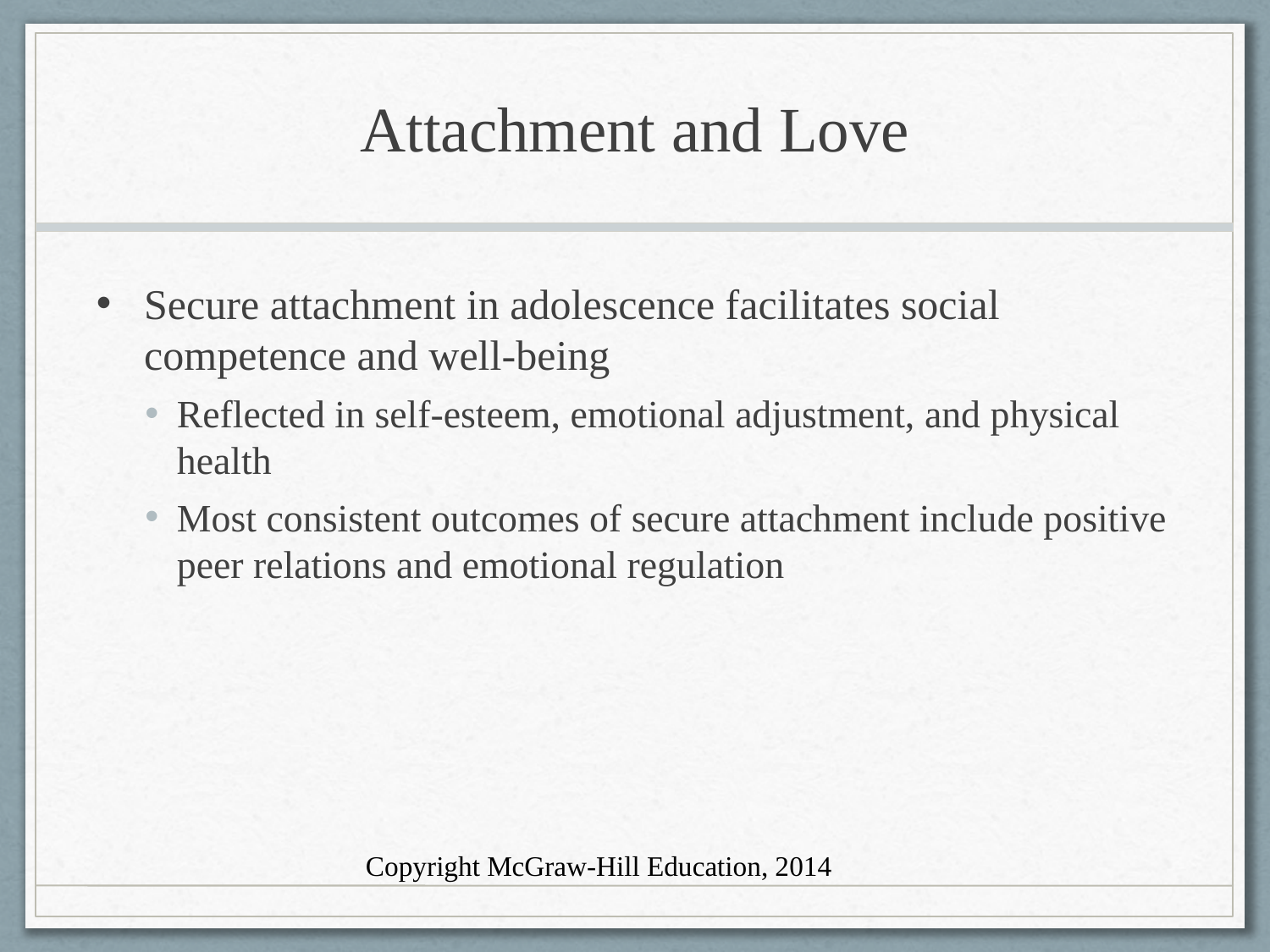

# Attachment and Love
Secure attachment in adolescence facilitates social competence and well-being
Reflected in self-esteem, emotional adjustment, and physical health
Most consistent outcomes of secure attachment include positive peer relations and emotional regulation
Copyright McGraw-Hill Education, 2014